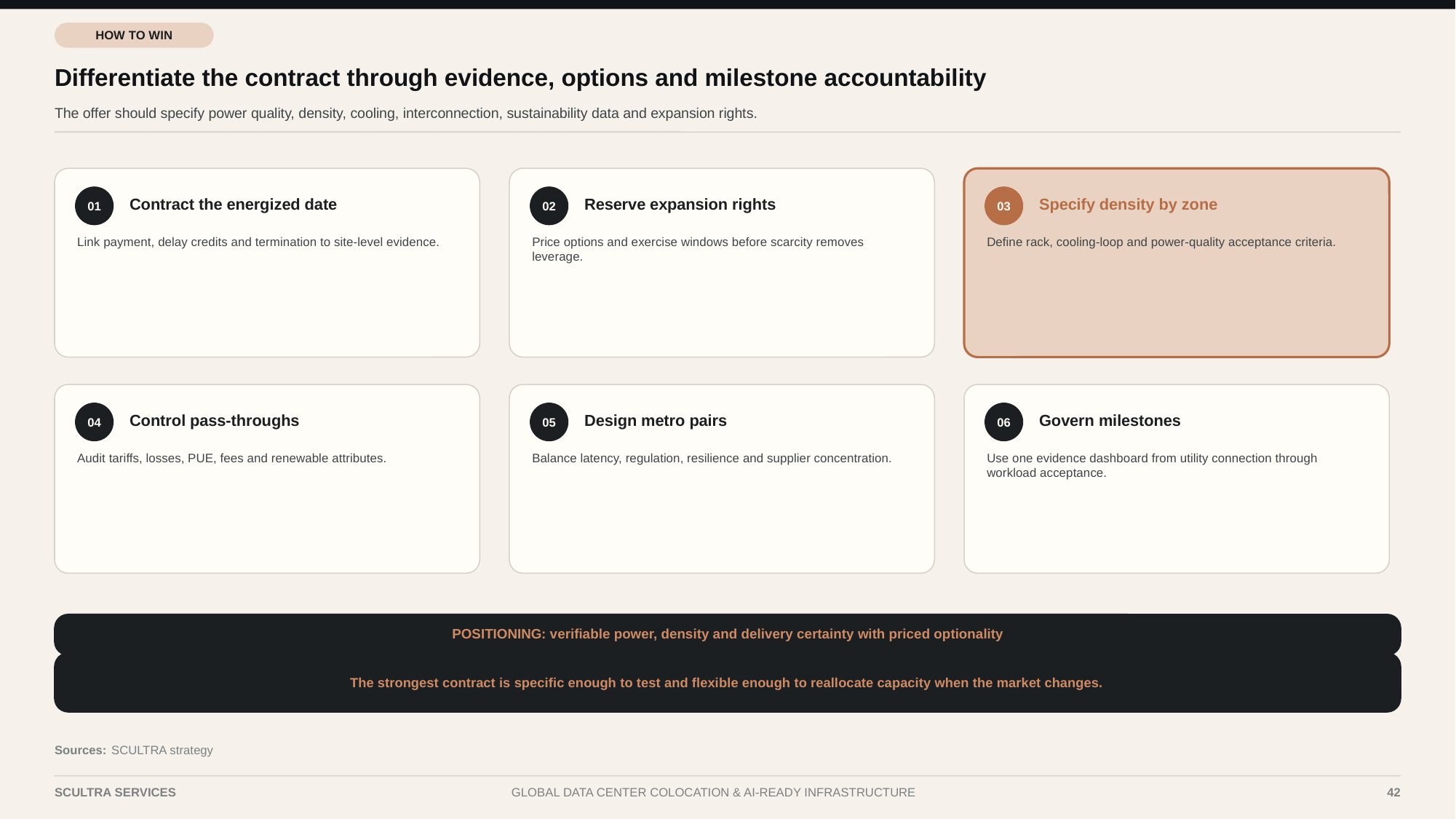

HOW TO WIN
Differentiate the contract through evidence, options and milestone accountability
The offer should specify power quality, density, cooling, interconnection, sustainability data and expansion rights.

Contract the energized date
Reserve expansion rights
Specify density by zone

01

02

03
Link payment, delay credits and termination to site-level evidence.
Price options and exercise windows before scarcity removes leverage.
Define rack, cooling-loop and power-quality acceptance criteria.

Control pass-throughs
Design metro pairs
Govern milestones

04

05

06
Audit tariffs, losses, PUE, fees and renewable attributes.
Balance latency, regulation, resilience and supplier concentration.
Use one evidence dashboard from utility connection through workload acceptance.

POSITIONING: verifiable power, density and delivery certainty with priced optionality

The strongest contract is specific enough to test and flexible enough to reallocate capacity when the market changes.
Sources:
SCULTRA strategy

SCULTRA SERVICES
GLOBAL DATA CENTER COLOCATION & AI-READY INFRASTRUCTURE
42